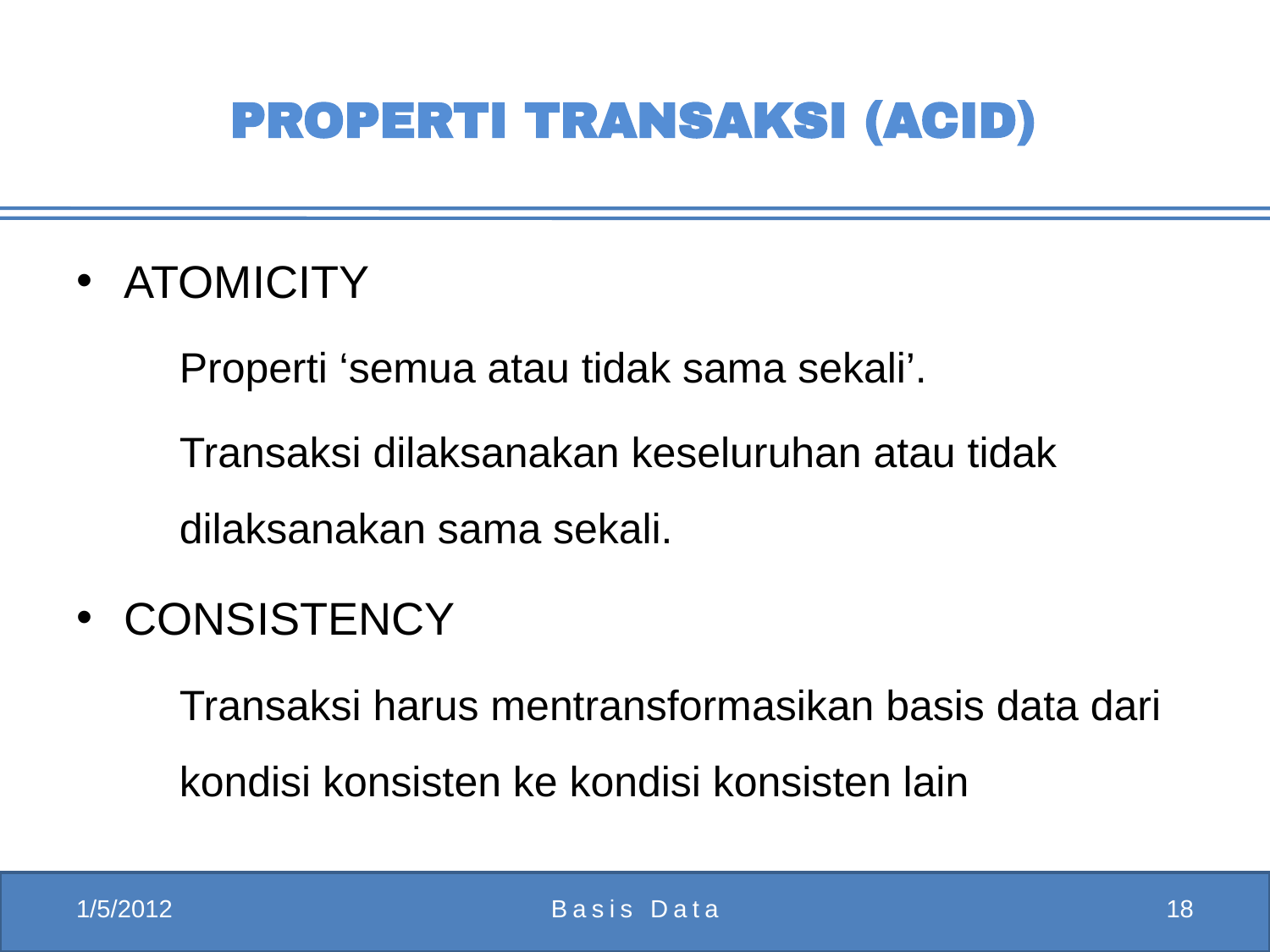

# PROPERTI TRANSAKSI (ACID)
ATOMICITY
	Properti ‘semua atau tidak sama sekali’.
	Transaksi dilaksanakan keseluruhan atau tidak dilaksanakan sama sekali.
CONSISTENCY
	Transaksi harus mentransformasikan basis data dari kondisi konsisten ke kondisi konsisten lain
1/5/2012
Basis Data
18